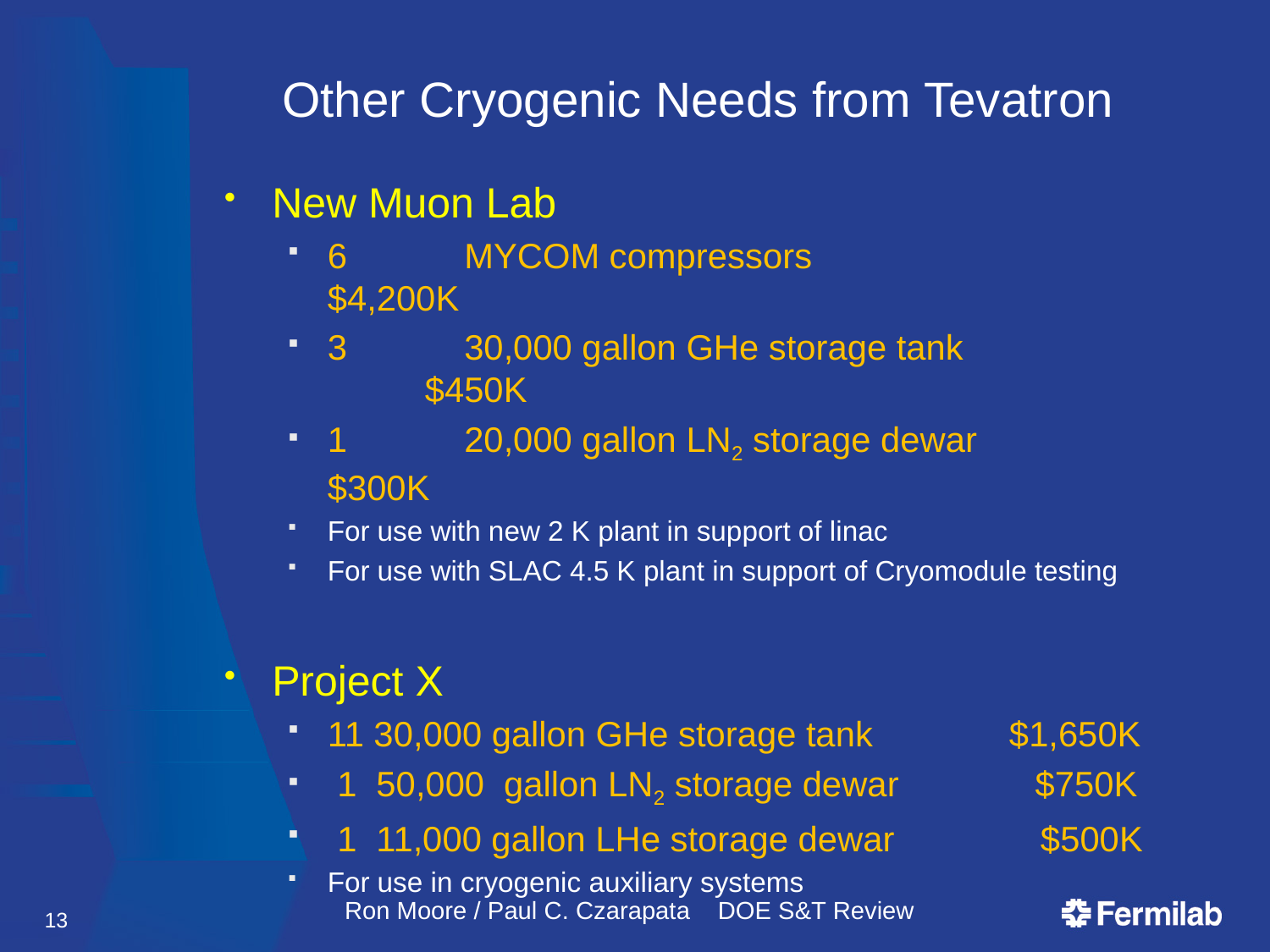

# Other Cryogenic Needs from Tevatron
New Muon Lab
6	 MYCOM compressors	                            $4,200K
3	 30,000 gallon GHe storage tank	                  $450K
1	 20,000 gallon LN2 storage dewar                $300K
For use with new 2 K plant in support of linac
For use with SLAC 4.5 K plant in support of Cryomodule testing

Project X
11 30,000 gallon GHe storage tank              $1,650K
 1  50,000  gallon LN2 storage dewar              $750K
 1  11,000 gallon LHe storage dewar               $500K
For use in cryogenic auxiliary systems

13
Ron Moore / Paul C. Czarapata    DOE S&T Review